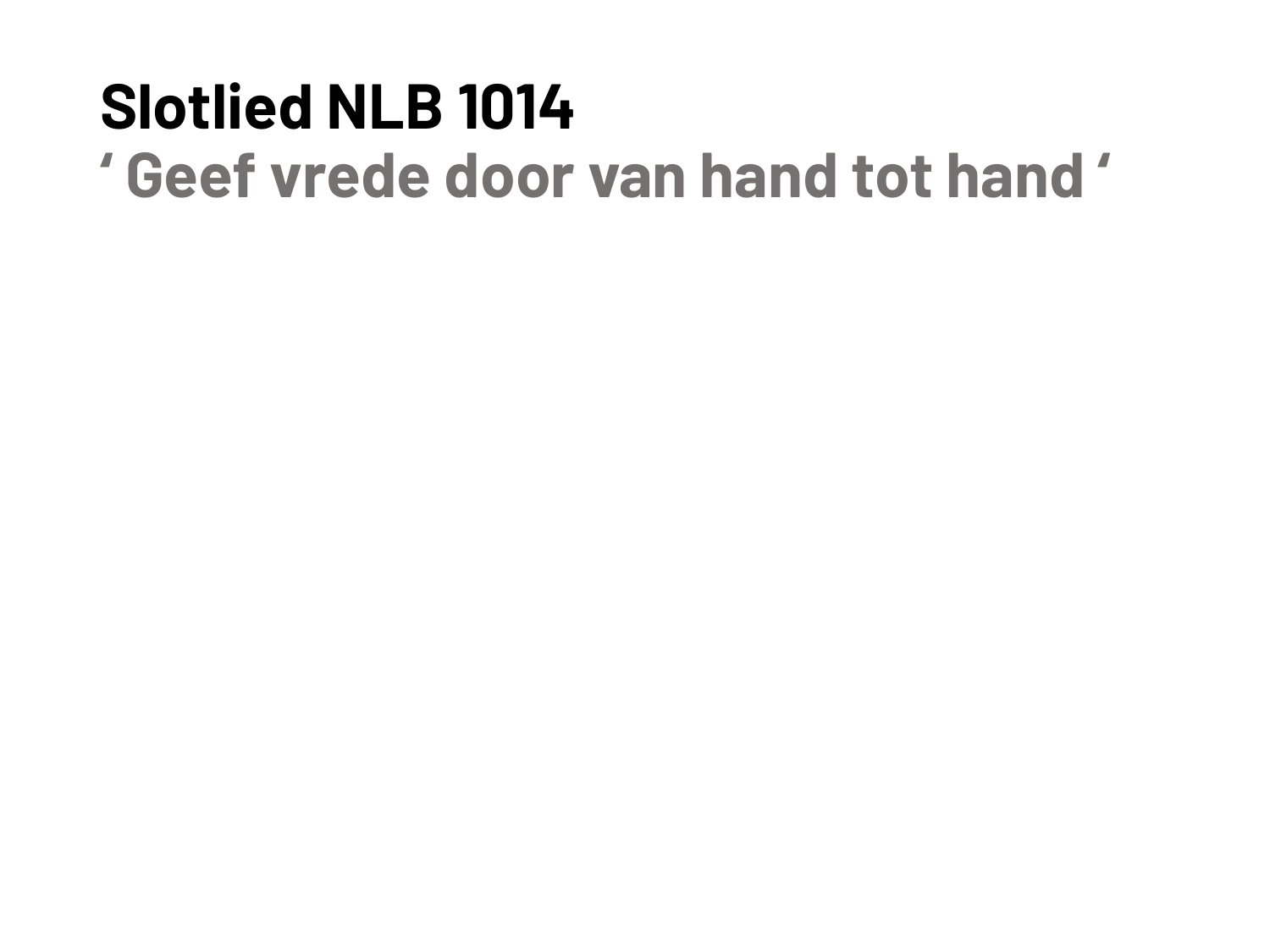

# Slotlied NLB 1014 ‘ Geef vrede door van hand tot hand ‘